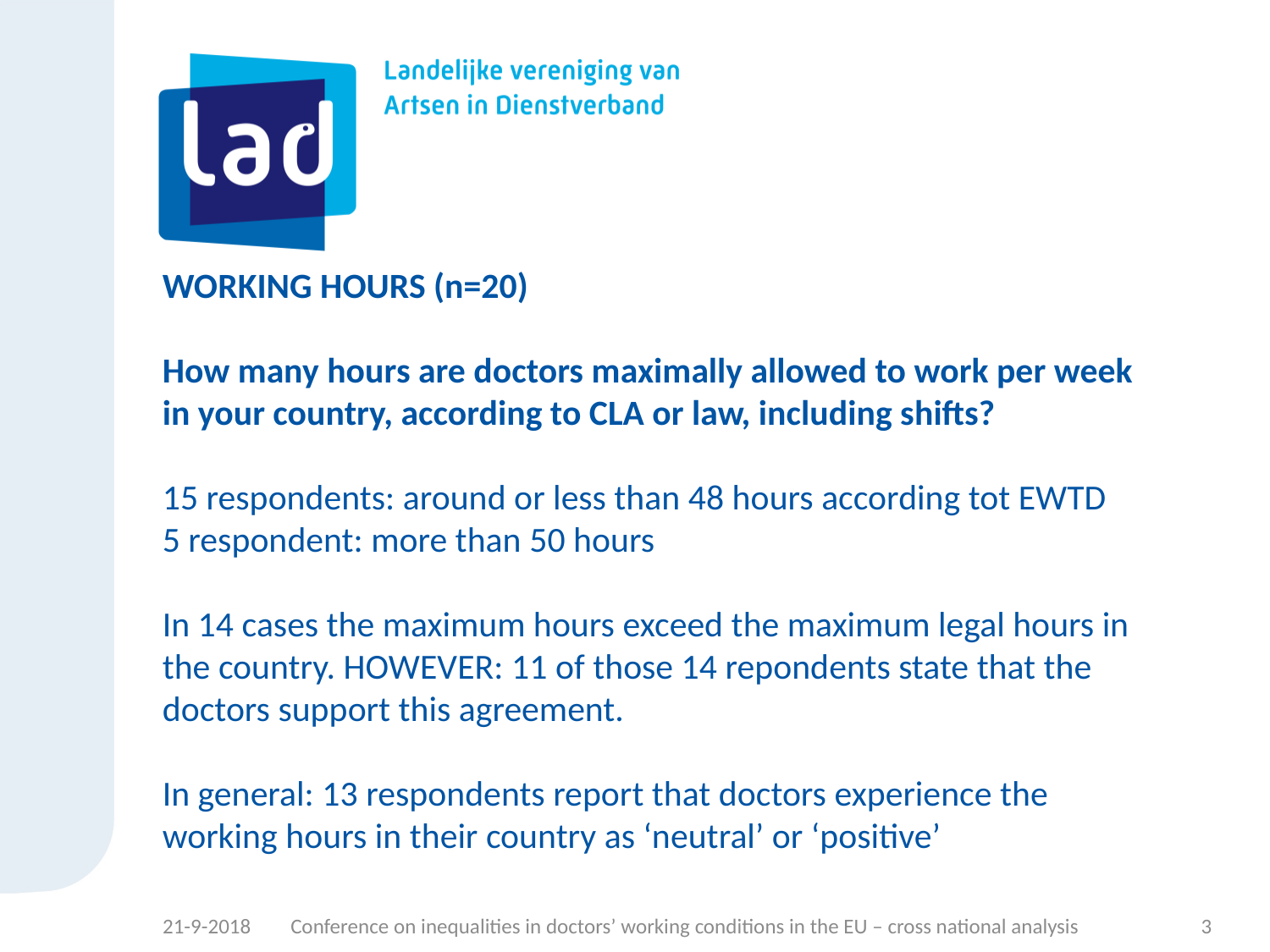

# WORKING HOURS (n=20) How many hours are doctors maximally allowed to work per week in your country, according to CLA or law, including shifts? 15 respondents: around or less than 48 hours according tot EWTD 5 respondent: more than 50 hours In 14 cases the maximum hours exceed the maximum legal hours in the country. HOWEVER: 11 of those 14 repondents state that the doctors support this agreement. In general: 13 respondents report that doctors experience the working hours in their country as ‘neutral’ or ‘positive’
21-9-2018
Conference on inequalities in doctors’ working conditions in the EU – cross national analysis
3